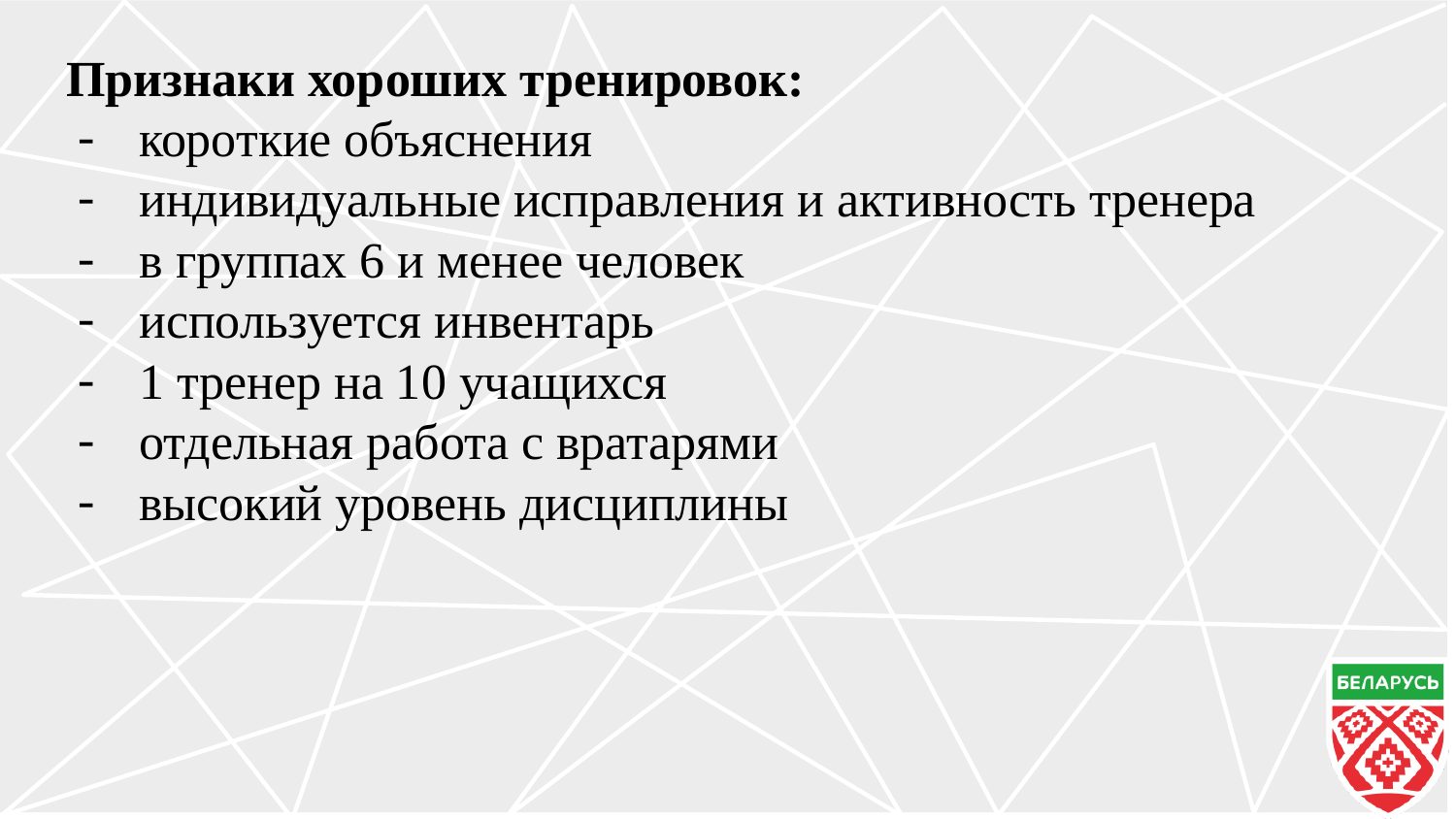

Признаки хороших тренировок:
короткие объяснения
индивидуальные исправления и активность тренера
в группах 6 и менее человек
используется инвентарь
1 тренер на 10 учащихся
отдельная работа с вратарями
высокий уровень дисциплины